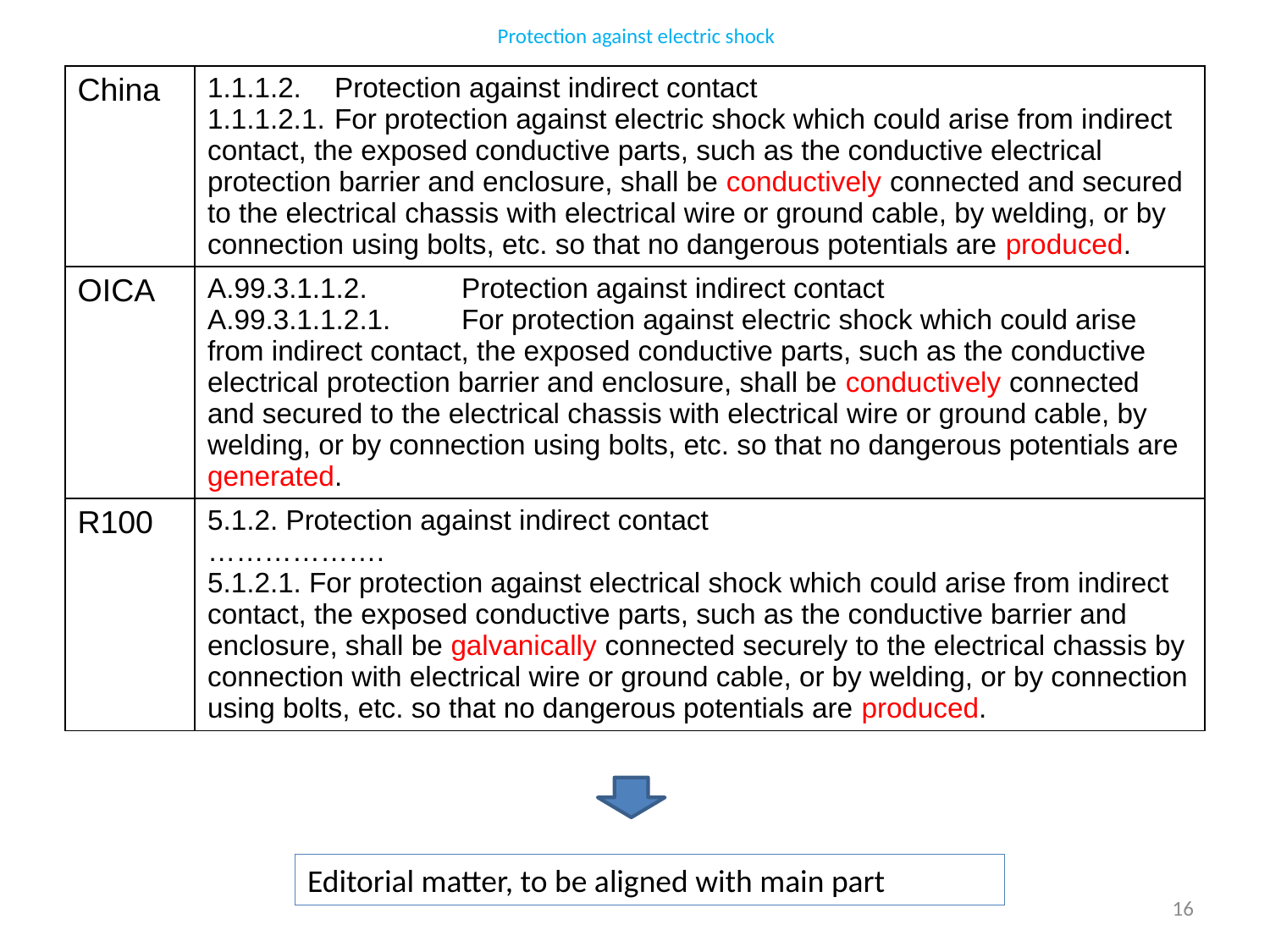

Protection against electric shock
| China | 1.1.1.2. Protection against indirect contact 1.1.1.2.1. For protection against electric shock which could arise from indirect contact, the exposed conductive parts, such as the conductive electrical protection barrier and enclosure, shall be conductively connected and secured to the electrical chassis with electrical wire or ground cable, by welding, or by connection using bolts, etc. so that no dangerous potentials are produced. |
| --- | --- |
| OICA | A.99.3.1.1.2. Protection against indirect contact A.99.3.1.1.2.1. For protection against electric shock which could arise from indirect contact, the exposed conductive parts, such as the conductive electrical protection barrier and enclosure, shall be conductively connected and secured to the electrical chassis with electrical wire or ground cable, by welding, or by connection using bolts, etc. so that no dangerous potentials are generated. |
| R100 | 5.1.2. Protection against indirect contact ………………. 5.1.2.1. For protection against electrical shock which could arise from indirect contact, the exposed conductive parts, such as the conductive barrier and enclosure, shall be galvanically connected securely to the electrical chassis by connection with electrical wire or ground cable, or by welding, or by connection using bolts, etc. so that no dangerous potentials are produced. |

Editorial matter, to be aligned with main part
16